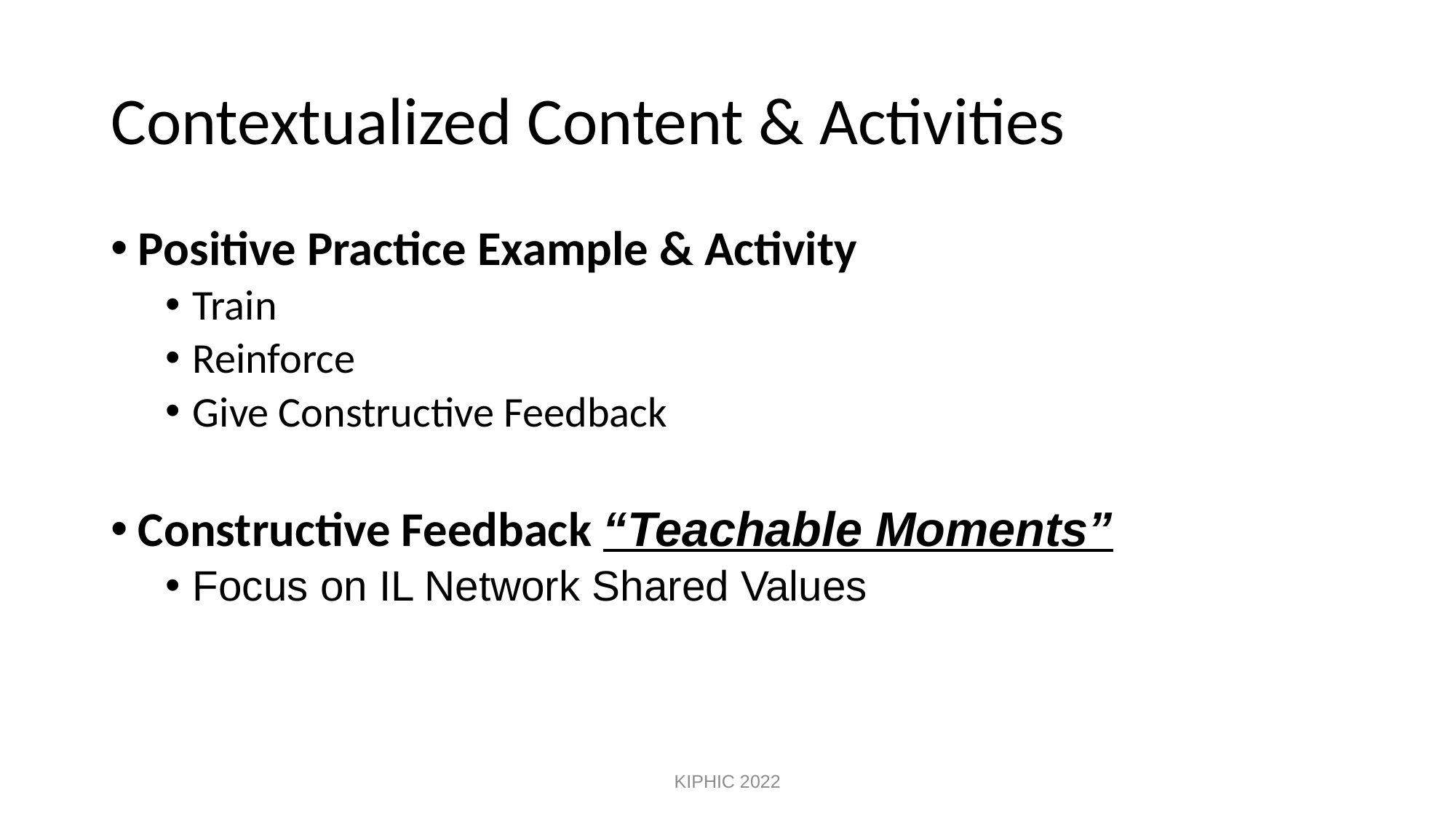

# Contextualized Content & Activities
Positive Practice Example & Activity
Train
Reinforce
Give Constructive Feedback

Constructive Feedback “Teachable Moments”
Focus on IL Network Shared Values

KIPHIC 2022